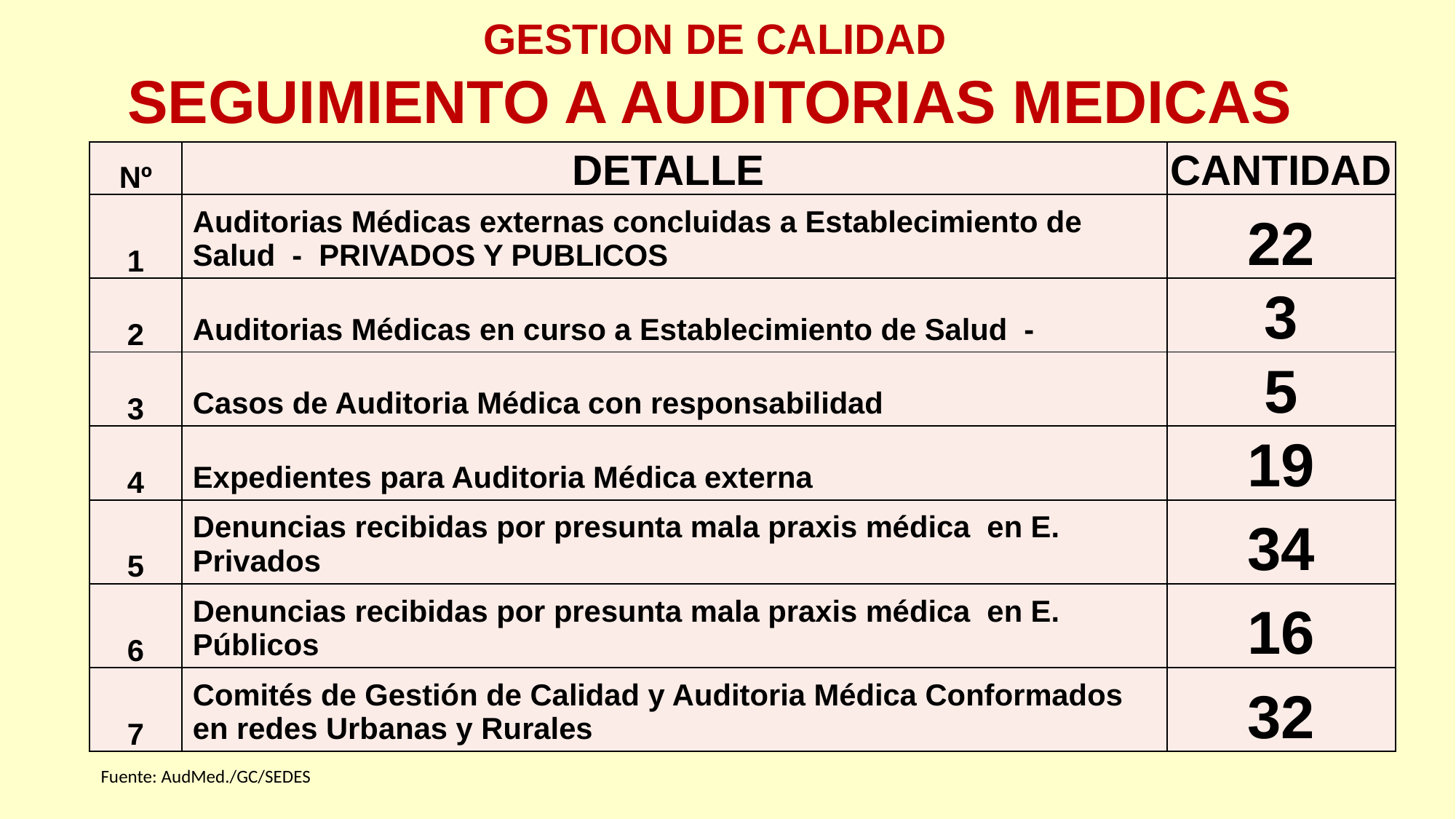

GESTION DE CALIDAD
SEGUIMIENTO A AUDITORIAS MEDICAS
| Nº | DETALLE | CANTIDAD |
| --- | --- | --- |
| 1 | Auditorias Médicas externas concluidas a Establecimiento de Salud - PRIVADOS Y PUBLICOS | 22 |
| 2 | Auditorias Médicas en curso a Establecimiento de Salud - | 3 |
| 3 | Casos de Auditoria Médica con responsabilidad | 5 |
| 4 | Expedientes para Auditoria Médica externa | 19 |
| 5 | Denuncias recibidas por presunta mala praxis médica en E. Privados | 34 |
| 6 | Denuncias recibidas por presunta mala praxis médica en E. Públicos | 16 |
| 7 | Comités de Gestión de Calidad y Auditoria Médica Conformados en redes Urbanas y Rurales | 32 |
Fuente: AudMed./GC/SEDES